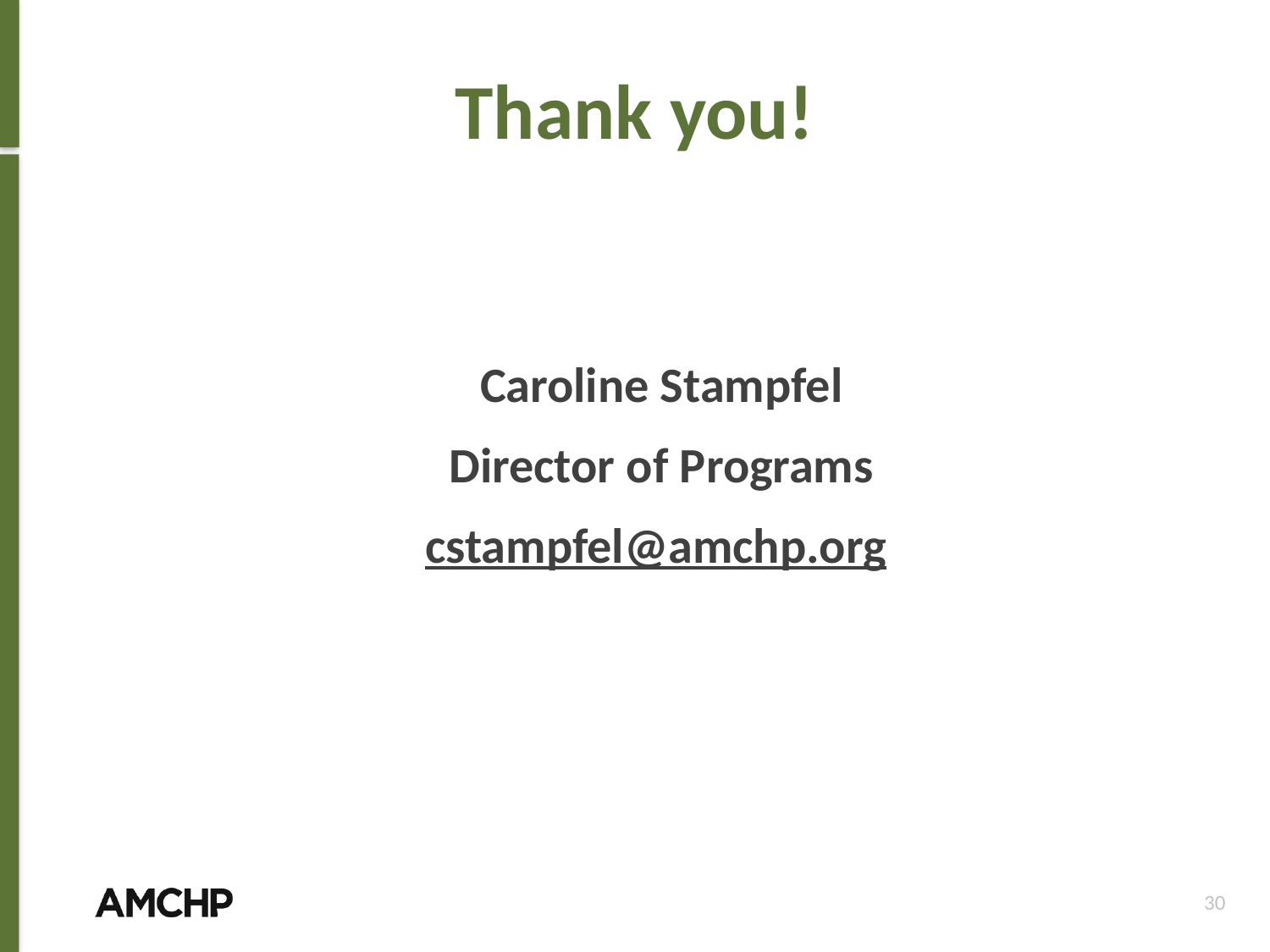

# Thank you!

Caroline Stampfel
Director of Programs
cstampfel@amchp.org

30